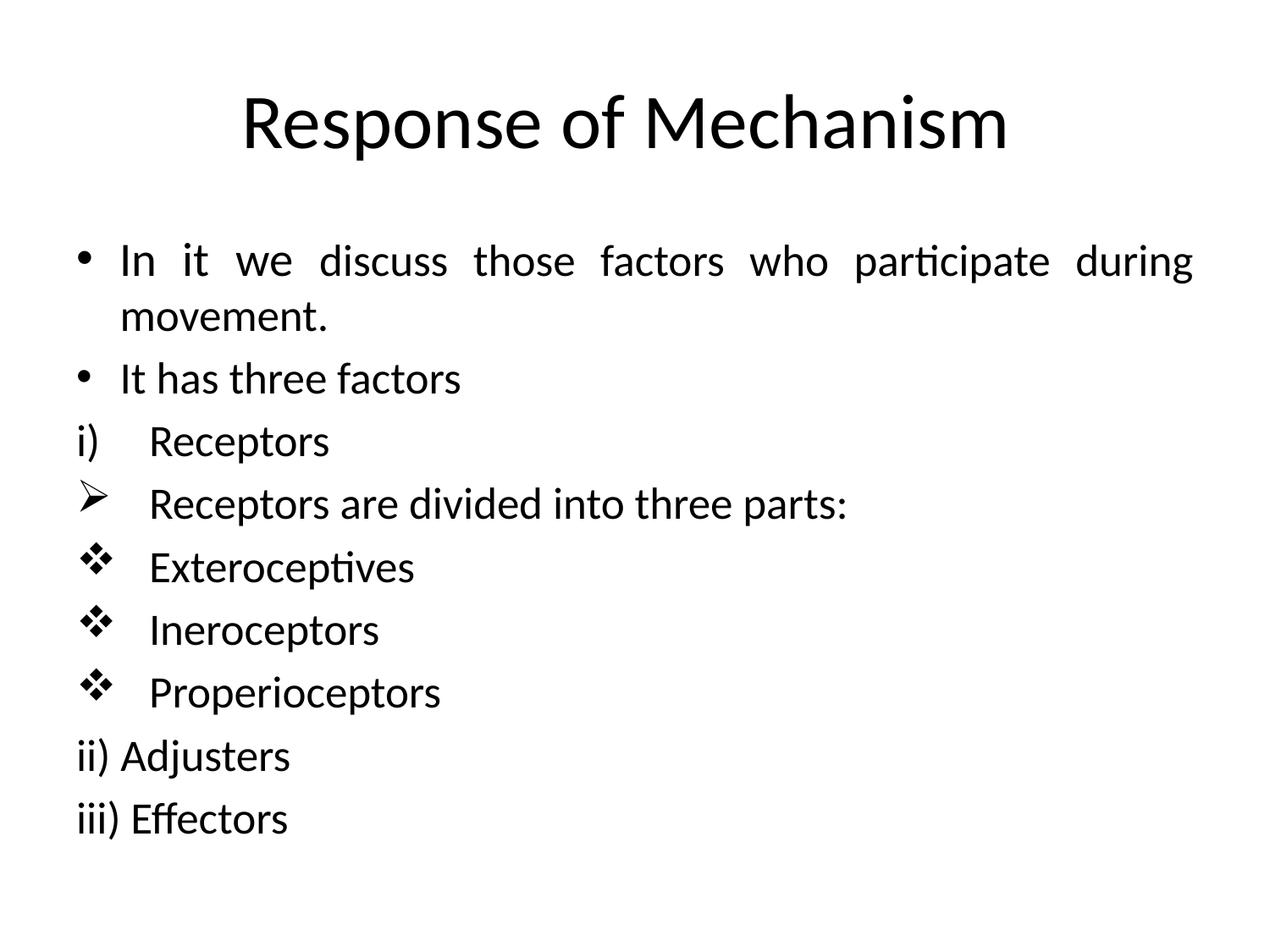

# Response of Mechanism
In it we discuss those factors who participate during movement.
It has three factors
Receptors
Receptors are divided into three parts:
Exteroceptives
Ineroceptors
Properioceptors
ii) Adjusters
iii) Effectors